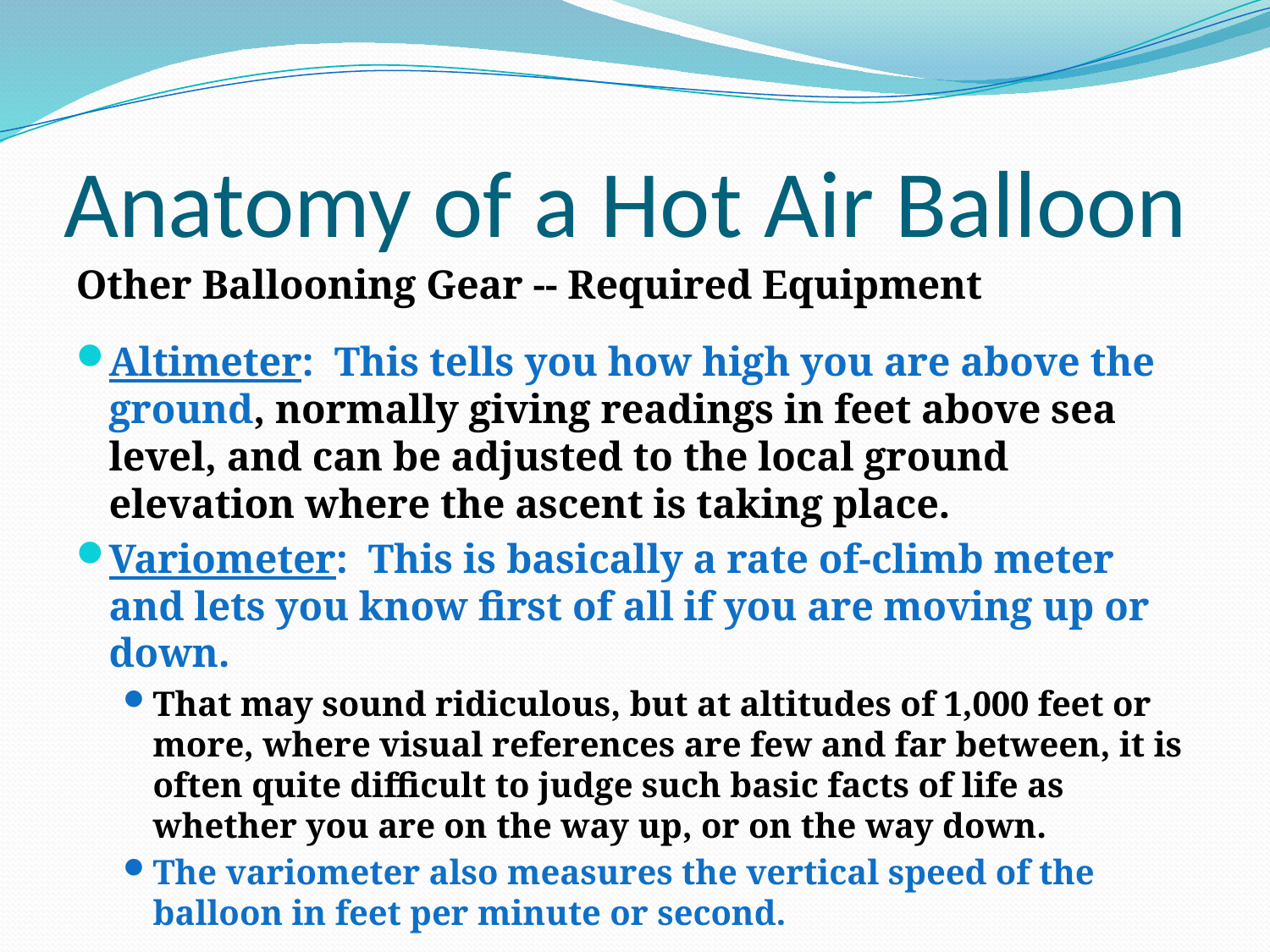

# Anatomy of a Hot Air Balloon
Other Ballooning Gear -- Required Equipment

Altimeter:  This tells you how high you are above the ground, normally giving readings in feet above sea level, and can be adjusted to the local ground elevation where the ascent is taking place.
Variometer:  This is basically a rate of-climb meter and lets you know first of all if you are moving up or down.
That may sound ridiculous, but at altitudes of 1,000 feet or more, where visual references are few and far between, it is often quite difficult to judge such basic facts of life as whether you are on the way up, or on the way down.
The variometer also measures the vertical speed of the balloon in feet per minute or second.